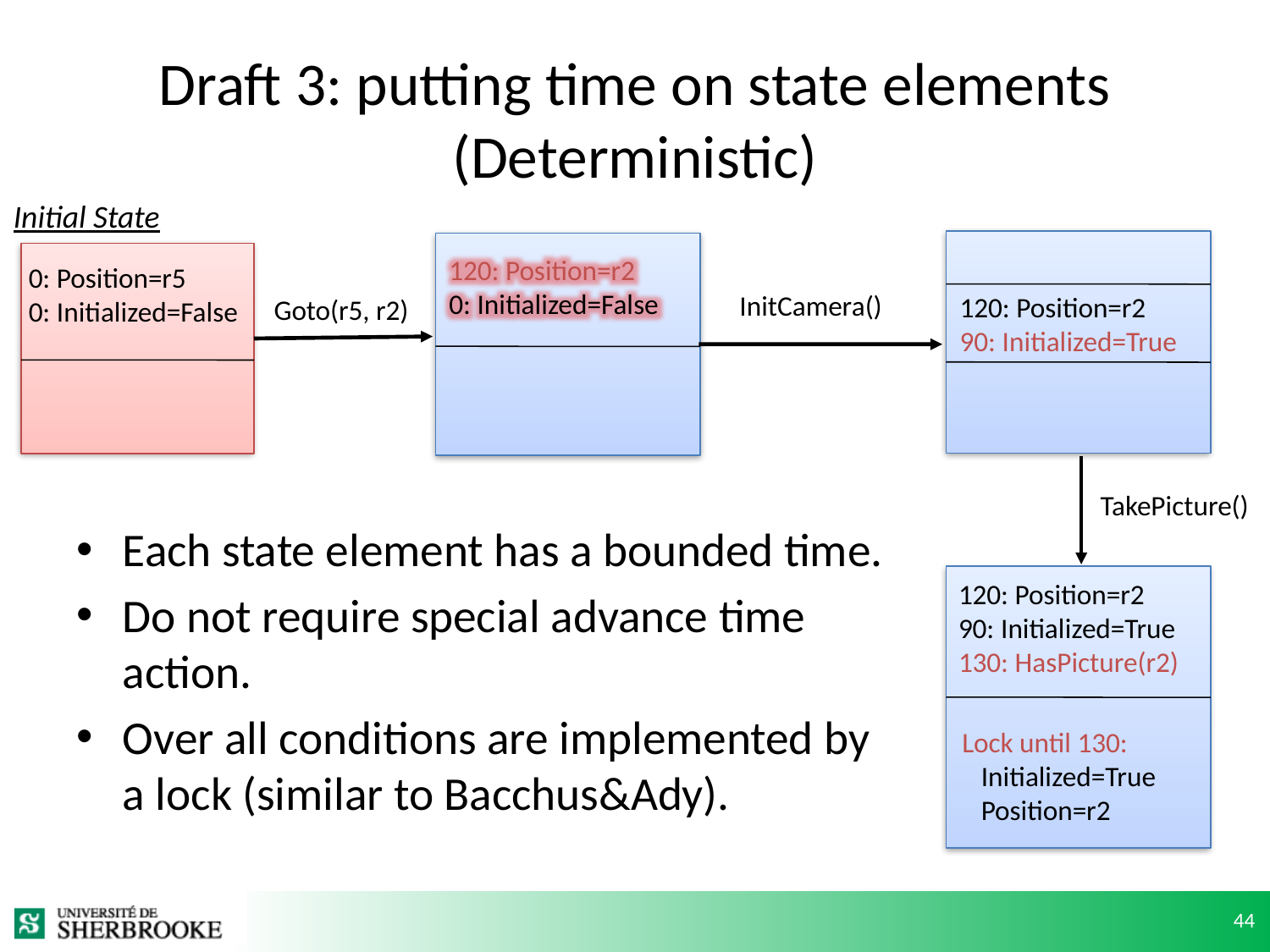

# Draft 3: putting time on state elements (Deterministic)
Initial State

120: Position=r2
0: Initialized=False
0: Position=r5
0: Initialized=False
InitCamera()
120: Position=r2
90: Initialized=True

Goto(r5, r2)

TakePicture()
Each state element has a bounded time.
Do not require special advance time action.
Over all conditions are implemented by a lock (similar to Bacchus&Ady).

120: Position=r2
90: Initialized=True
130: HasPicture(r2)

Lock until 130:
   Initialized=True
   Position=r2
44